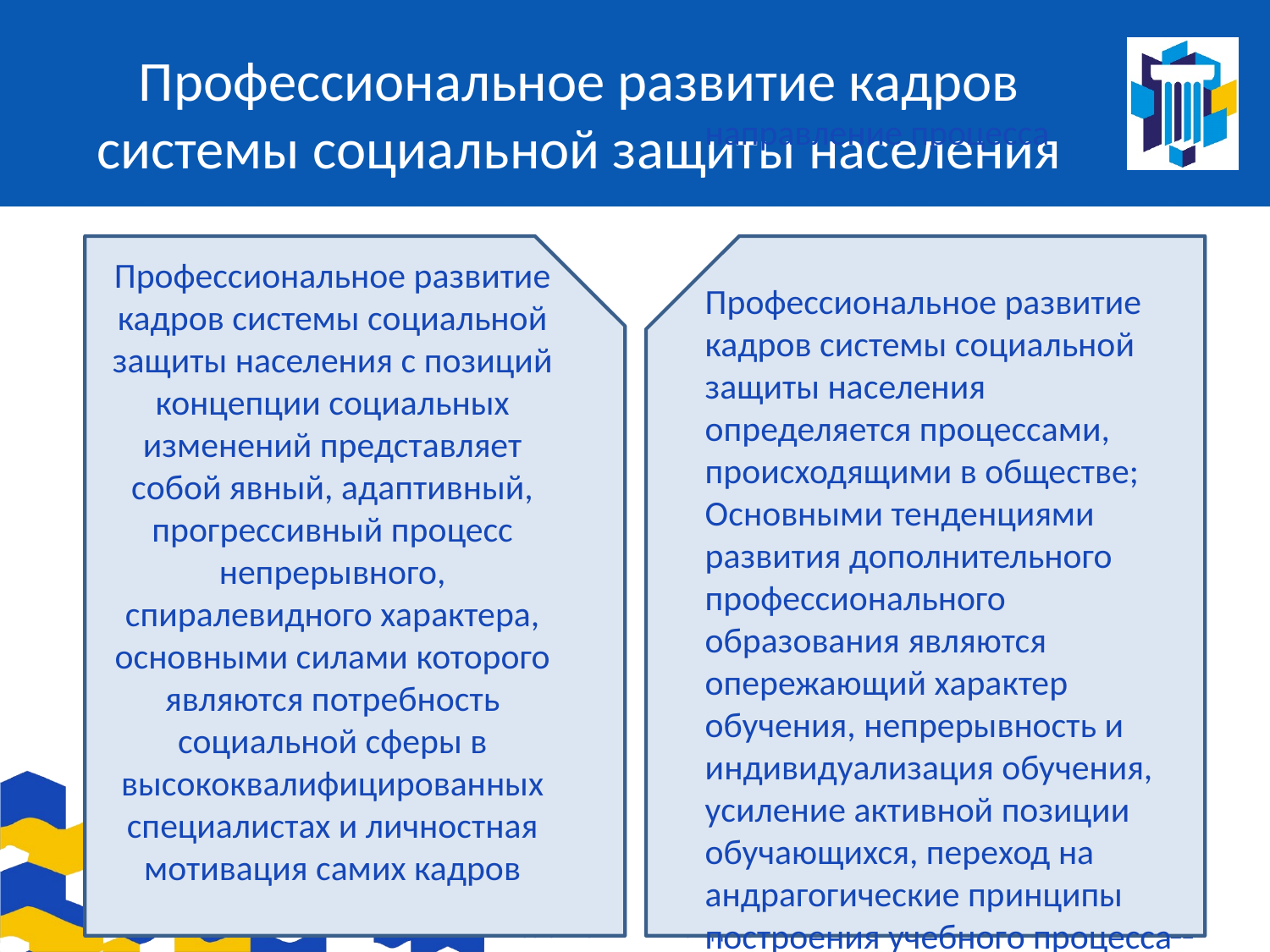

# Профессиональное развитие кадров системы социальной защиты населения
Профессиональное развитие кадров системы социальной защиты населения с позиций концепции социальных изменений представляет собой явный, адаптивный, прогрессивный процесс непрерывного, спиралевидного характера, основными силами которого являются потребность социальной сферы в высококвалифицированных специалистах и личностная мотивация самих кадров
направление процесса

Профессиональное развитие кадров системы социальной защиты населения определяется процессами, происходящими в обществе;
Основными тенденциями развития дополнительного профессионального образования являются опережающий характер обучения, непрерывность и индивидуализация обучения, усиление активной позиции обучающихся, переход на андрагогические принципы построения учебного процесса

09.01.2021
Методология воспитания: воспитание Человека
21